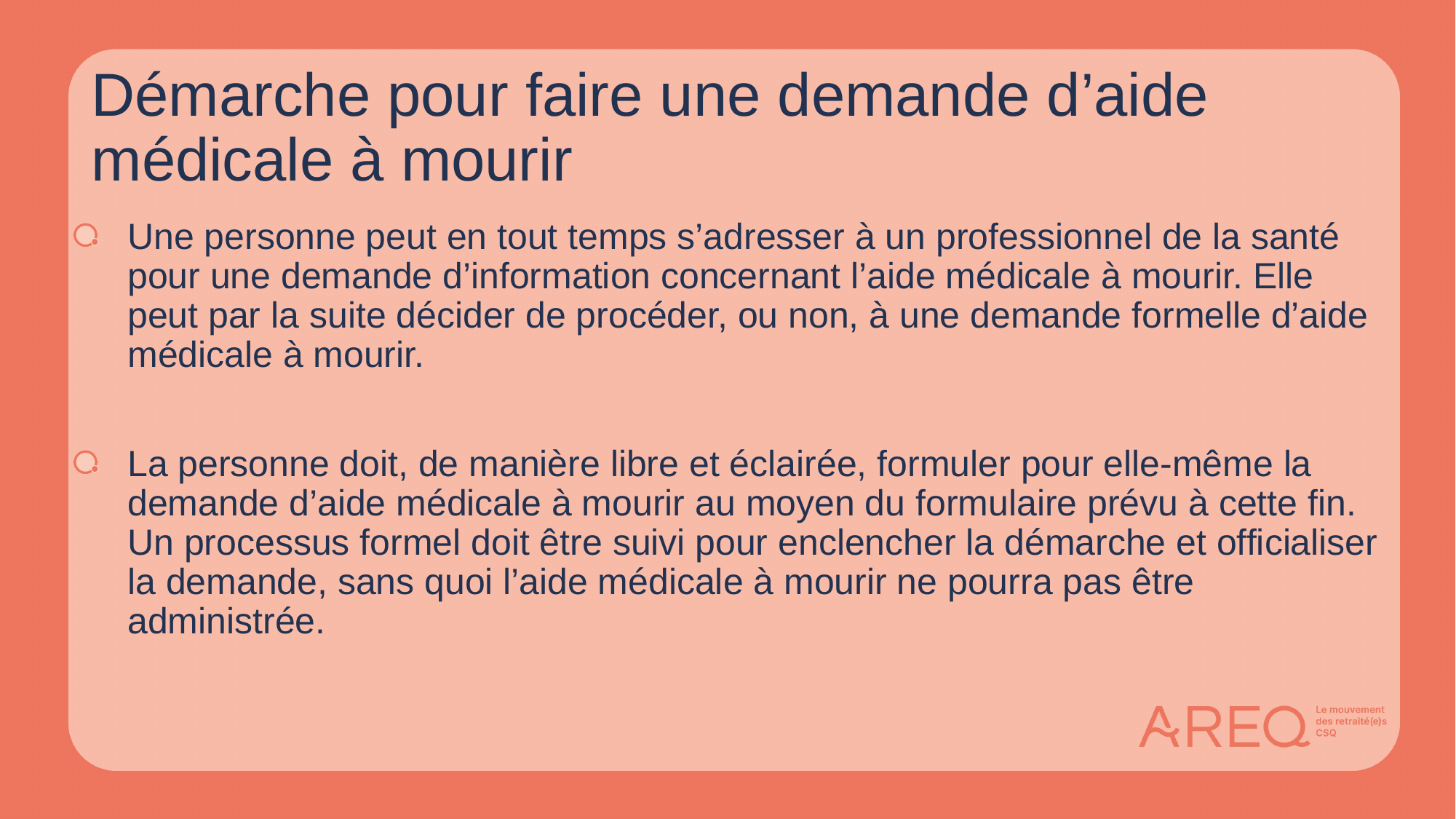

# Démarche pour faire une demande d’aide médicale à mourir
Une personne peut en tout temps s’adresser à un professionnel de la santé pour une demande d’information concernant l’aide médicale à mourir. Elle peut par la suite décider de procéder, ou non, à une demande formelle d’aide médicale à mourir.

La personne doit, de manière libre et éclairée, formuler pour elle-même la demande d’aide médicale à mourir au moyen du formulaire prévu à cette fin. Un processus formel doit être suivi pour enclencher la démarche et officialiser la demande, sans quoi l’aide médicale à mourir ne pourra pas être administrée.